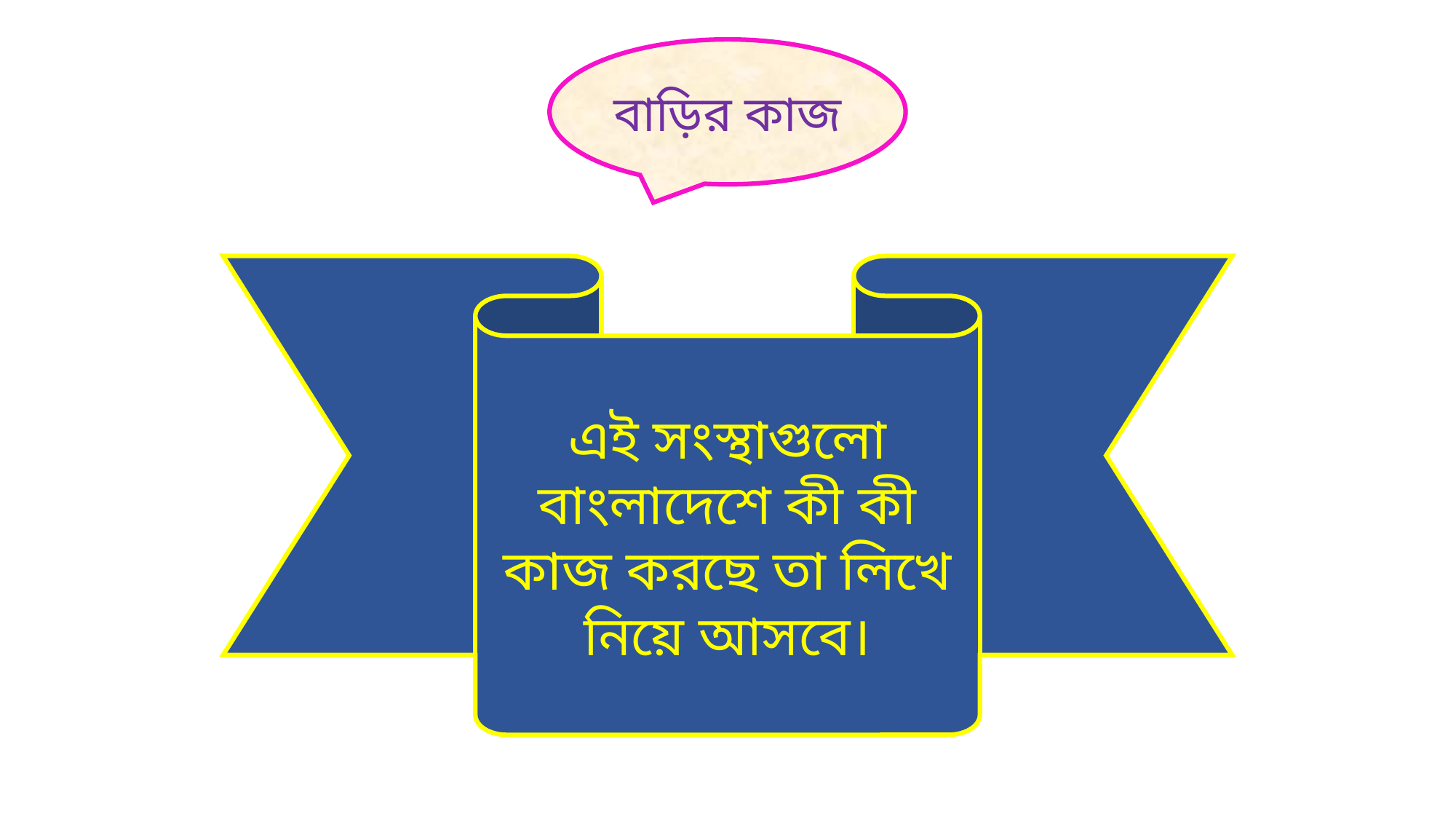

বাড়ির কাজ
এই সংস্থাগুলো বাংলাদেশে কী কী কাজ করছে তা লিখে নিয়ে আসবে।